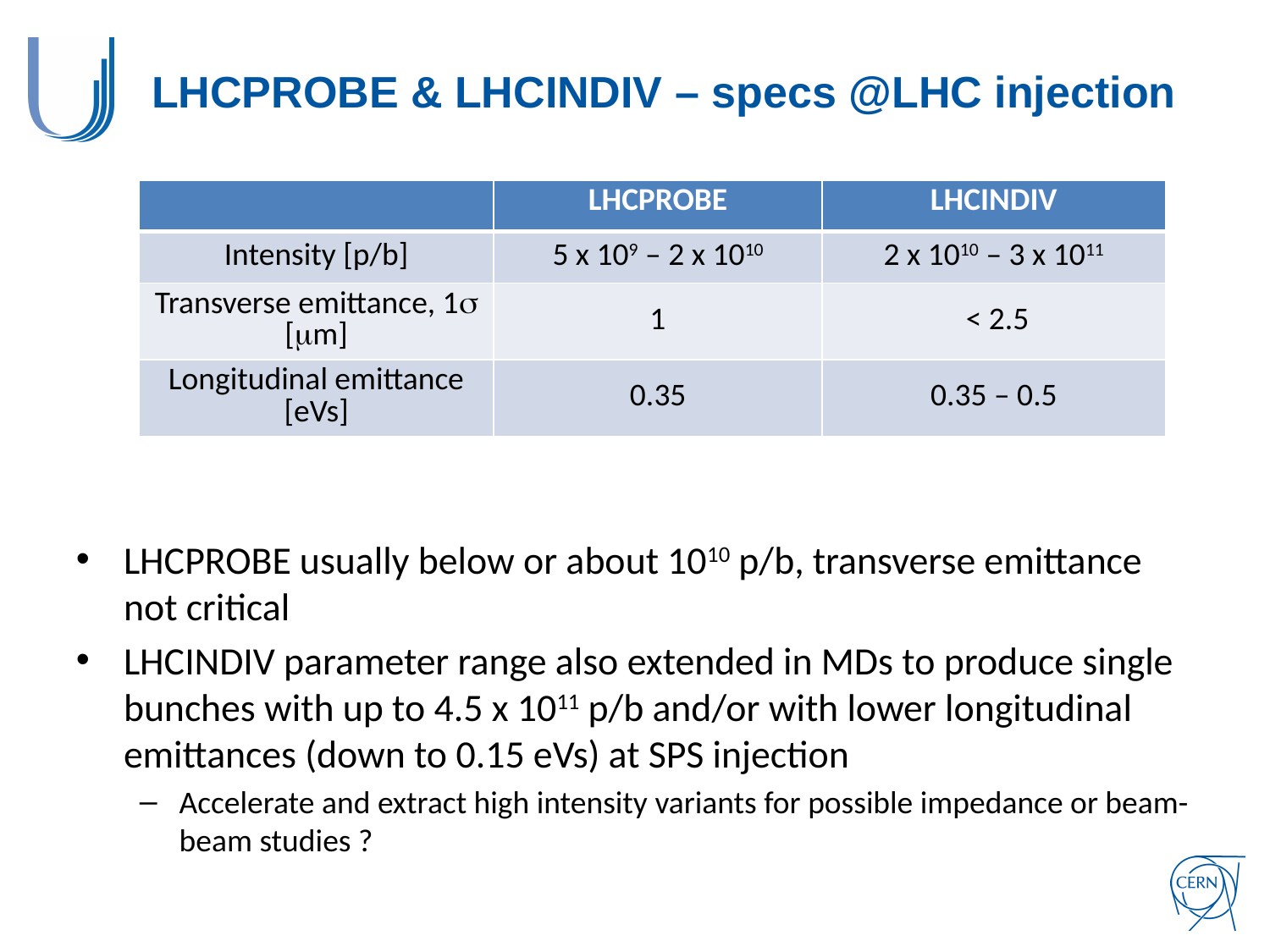

# LHCPROBE & LHCINDIV – specs @LHC injection
|  | LHCPROBE | LHCINDIV |
| --- | --- | --- |
| Intensity [p/b] | 5 x 109 – 2 x 1010 | 2 x 1010 – 3 x 1011 |
| Transverse emittance, 1σ [μm] | 1 | < 2.5 |
| Longitudinal emittance [eVs] | 0.35 | 0.35 – 0.5 |
LHCPROBE usually below or about 1010 p/b, transverse emittance not critical
LHCINDIV parameter range also extended in MDs to produce single bunches with up to 4.5 x 1011 p/b and/or with lower longitudinal emittances (down to 0.15 eVs) at SPS injection
Accelerate and extract high intensity variants for possible impedance or beam-beam studies ?